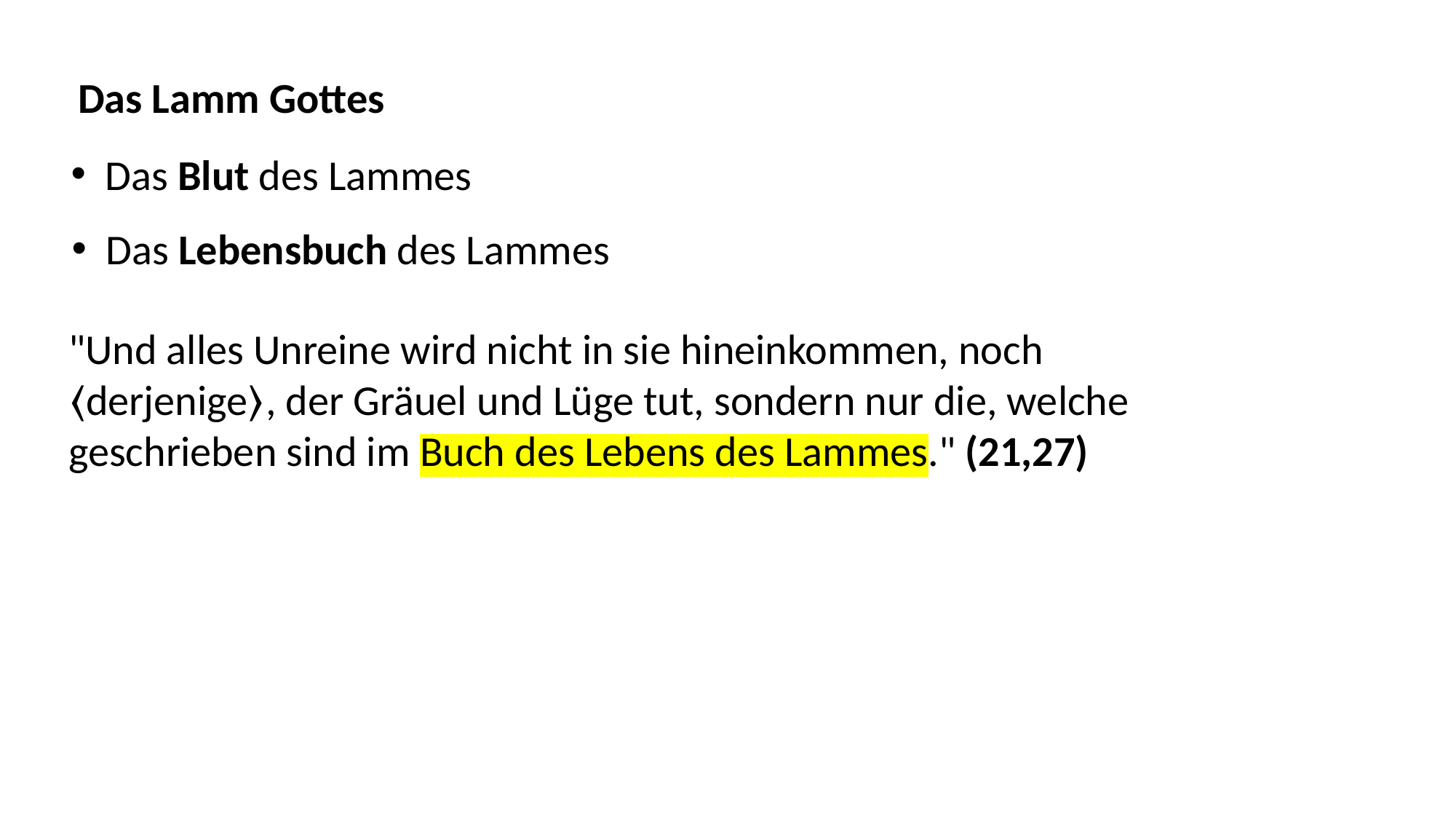

Das Lamm Gottes
Das Blut des Lammes
Das Lebensbuch des Lammes
"Und alles Unreine wird nicht in sie hineinkommen, noch ⟨derjenige⟩, der Gräuel und Lüge tut, sondern nur die, welche geschrieben sind im Buch des Lebens des Lammes." (21,27)